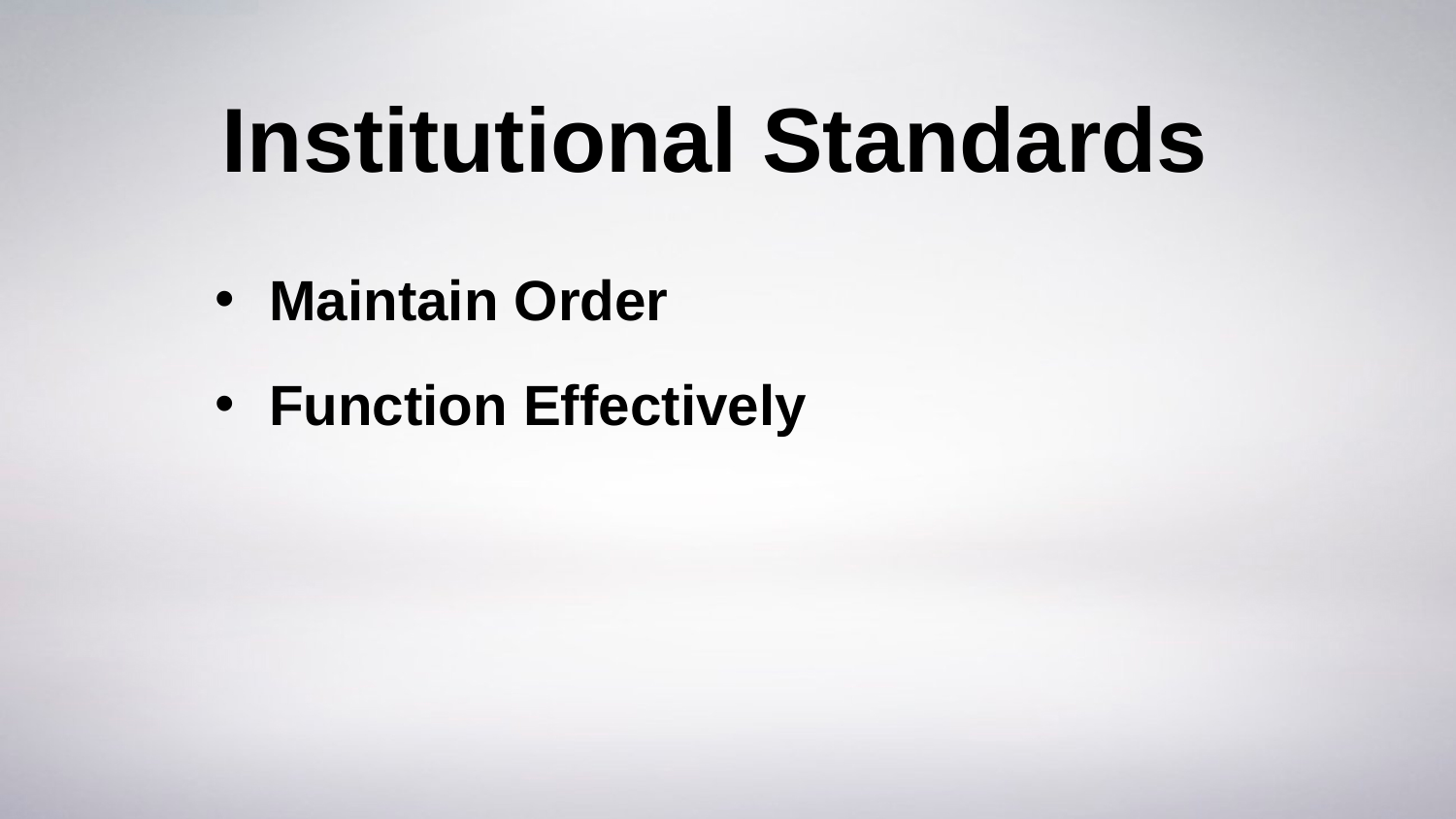

# Institutional Standards
Maintain Order
Function Effectively